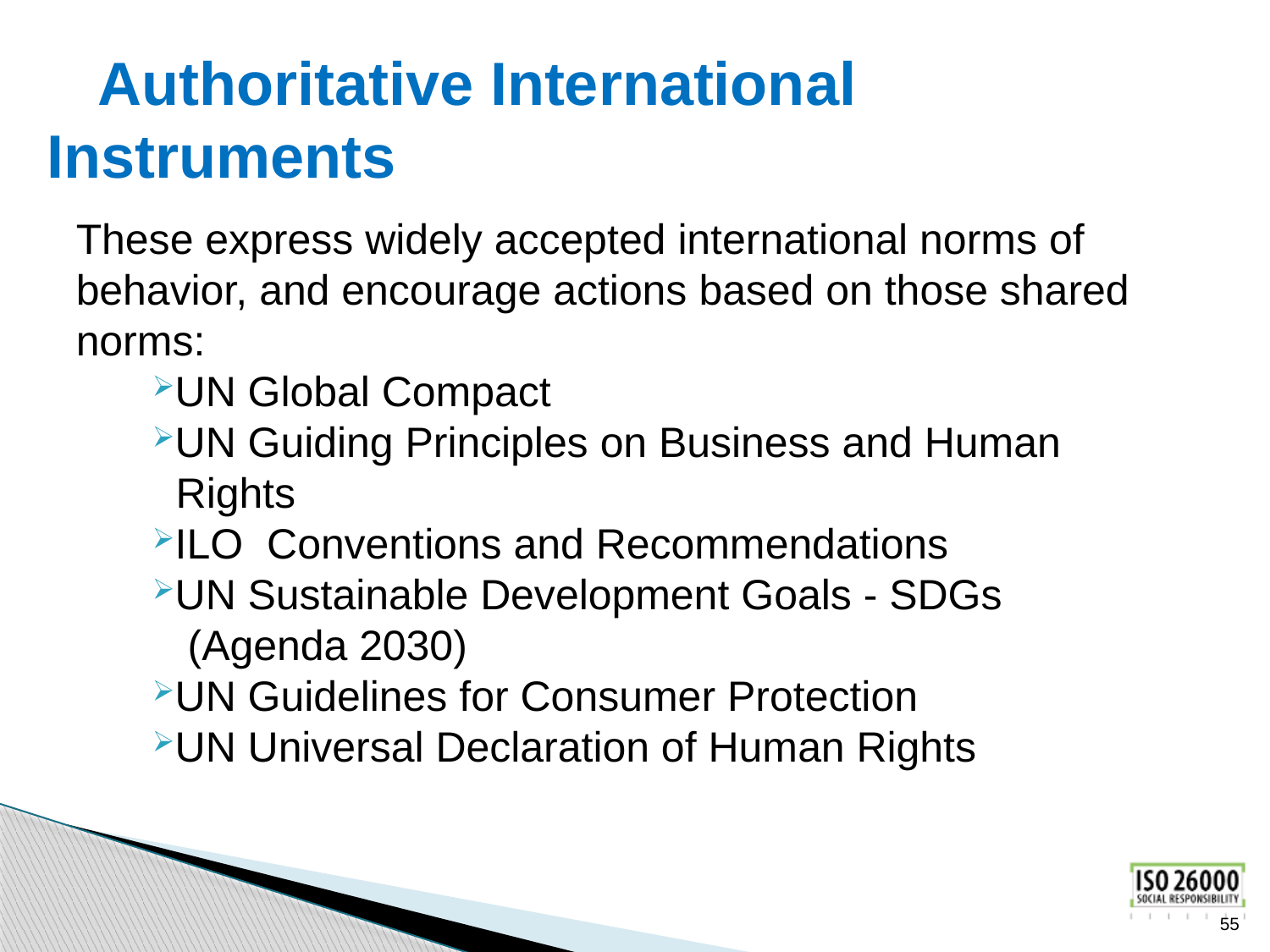

# Authoritative International Instruments
These express widely accepted international norms of behavior, and encourage actions based on those shared norms:
UN Global Compact
UN Guiding Principles on Business and Human
  Rights
ILO  Conventions and Recommendations
UN Sustainable Development Goals - SDGs
   (Agenda 2030)
UN Guidelines for Consumer Protection
UN Universal Declaration of Human Rights

55